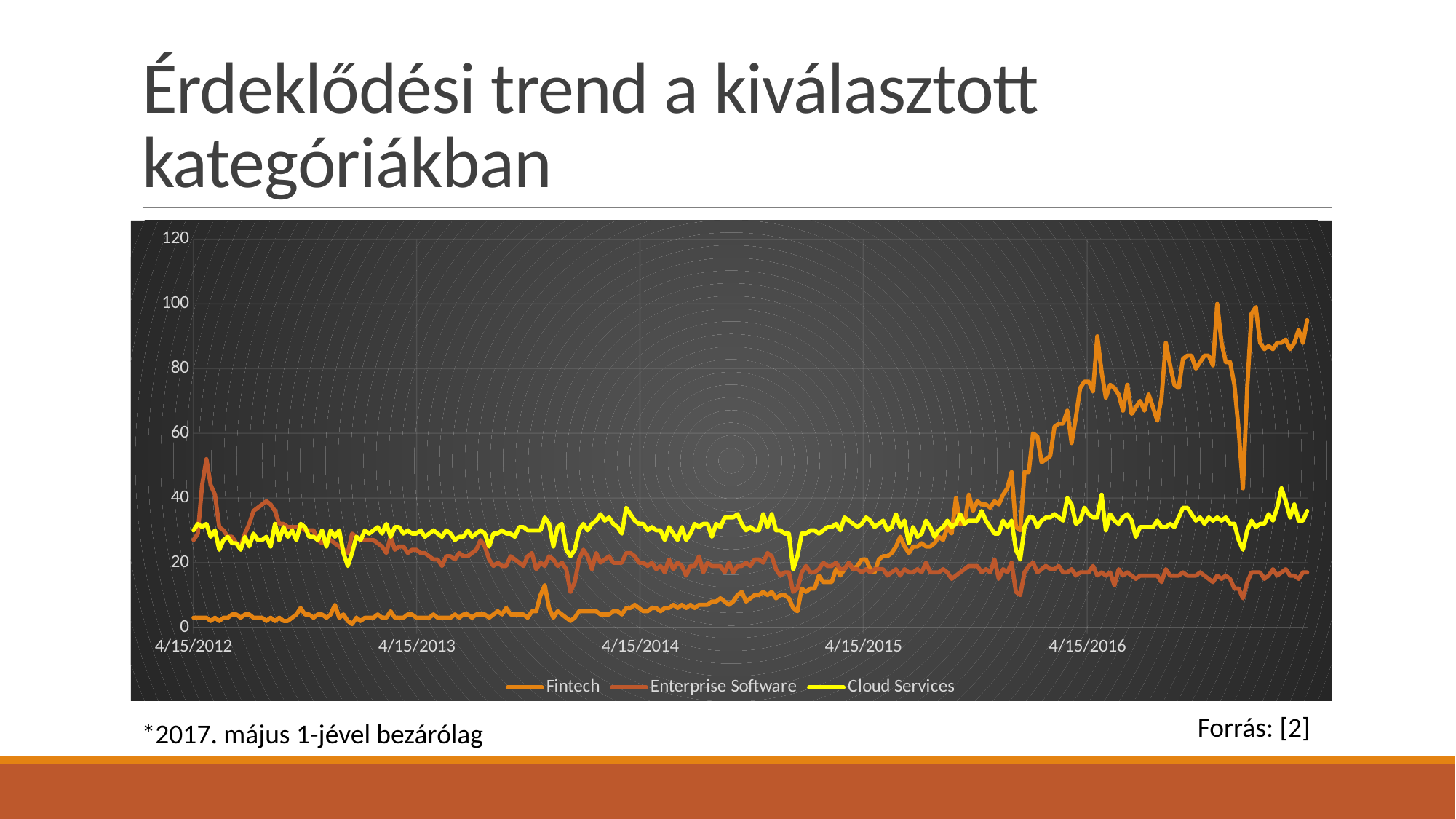

# Érdeklődési trend a kiválasztott kategóriákban

### Chart

| Category | Fintech | Enterprise Software | Cloud Services |
|---|---|---|---|
| 41014 | 3.0 | 27.0 | 30.0 |
| 41021 | 3.0 | 29.0 | 32.0 |
| 41028 | 3.0 | 44.0 | 31.0 |
| 41035 | 3.0 | 52.0 | 32.0 |
| 41042 | 2.0 | 44.0 | 28.0 |
| 41049 | 3.0 | 41.0 | 30.0 |
| 41056 | 2.0 | 31.0 | 24.0 |
| 41063 | 3.0 | 30.0 | 27.0 |
| 41070 | 3.0 | 28.0 | 28.0 |
| 41077 | 4.0 | 28.0 | 26.0 |
| 41084 | 4.0 | 26.0 | 26.0 |
| 41091 | 3.0 | 25.0 | 24.0 |
| 41098 | 4.0 | 29.0 | 28.0 |
| 41105 | 4.0 | 32.0 | 25.0 |
| 41112 | 3.0 | 36.0 | 29.0 |
| 41119 | 3.0 | 37.0 | 27.0 |
| 41126 | 3.0 | 38.0 | 27.0 |
| 41133 | 2.0 | 39.0 | 28.0 |
| 41140 | 3.0 | 38.0 | 25.0 |
| 41147 | 2.0 | 36.0 | 32.0 |
| 41154 | 3.0 | 32.0 | 27.0 |
| 41161 | 2.0 | 32.0 | 31.0 |
| 41168 | 2.0 | 31.0 | 28.0 |
| 41175 | 3.0 | 31.0 | 30.0 |
| 41182 | 4.0 | 31.0 | 27.0 |
| 41189 | 6.0 | 31.0 | 32.0 |
| 41196 | 4.0 | 30.0 | 31.0 |
| 41203 | 4.0 | 30.0 | 28.0 |
| 41210 | 3.0 | 30.0 | 28.0 |
| 41217 | 4.0 | 27.0 | 27.0 |
| 41224 | 4.0 | 26.0 | 30.0 |
| 41231 | 3.0 | 27.0 | 25.0 |
| 41238 | 4.0 | 27.0 | 30.0 |
| 41245 | 7.0 | 26.0 | 28.0 |
| 41252 | 3.0 | 25.0 | 30.0 |
| 41259 | 4.0 | 24.0 | 23.0 |
| 41266 | 2.0 | 23.0 | 19.0 |
| 41273 | 1.0 | 29.0 | 23.0 |
| 41280 | 3.0 | 28.0 | 28.0 |
| 41287 | 2.0 | 27.0 | 27.0 |
| 41294 | 3.0 | 27.0 | 30.0 |
| 41301 | 3.0 | 27.0 | 29.0 |
| 41308 | 3.0 | 27.0 | 30.0 |
| 41315 | 4.0 | 26.0 | 31.0 |
| 41322 | 3.0 | 25.0 | 29.0 |
| 41329 | 3.0 | 23.0 | 32.0 |
| 41336 | 5.0 | 28.0 | 28.0 |
| 41343 | 3.0 | 24.0 | 31.0 |
| 41350 | 3.0 | 25.0 | 31.0 |
| 41357 | 3.0 | 25.0 | 29.0 |
| 41364 | 4.0 | 23.0 | 30.0 |
| 41371 | 4.0 | 24.0 | 29.0 |
| 41378 | 3.0 | 24.0 | 29.0 |
| 41385 | 3.0 | 23.0 | 30.0 |
| 41392 | 3.0 | 23.0 | 28.0 |
| 41399 | 3.0 | 22.0 | 29.0 |
| 41406 | 4.0 | 21.0 | 30.0 |
| 41413 | 3.0 | 21.0 | 29.0 |
| 41420 | 3.0 | 19.0 | 28.0 |
| 41427 | 3.0 | 22.0 | 30.0 |
| 41434 | 3.0 | 22.0 | 29.0 |
| 41441 | 4.0 | 21.0 | 27.0 |
| 41448 | 3.0 | 23.0 | 28.0 |
| 41455 | 4.0 | 22.0 | 28.0 |
| 41462 | 4.0 | 22.0 | 30.0 |
| 41469 | 3.0 | 23.0 | 28.0 |
| 41476 | 4.0 | 24.0 | 29.0 |
| 41483 | 4.0 | 27.0 | 30.0 |
| 41490 | 4.0 | 25.0 | 29.0 |
| 41497 | 3.0 | 21.0 | 25.0 |
| 41504 | 4.0 | 19.0 | 29.0 |
| 41511 | 5.0 | 20.0 | 29.0 |
| 41518 | 4.0 | 19.0 | 30.0 |
| 41525 | 6.0 | 19.0 | 29.0 |
| 41532 | 4.0 | 22.0 | 29.0 |
| 41539 | 4.0 | 21.0 | 28.0 |
| 41546 | 4.0 | 20.0 | 31.0 |
| 41553 | 4.0 | 19.0 | 31.0 |
| 41560 | 3.0 | 22.0 | 30.0 |
| 41567 | 5.0 | 23.0 | 30.0 |
| 41574 | 5.0 | 18.0 | 30.0 |
| 41581 | 10.0 | 20.0 | 30.0 |
| 41588 | 13.0 | 19.0 | 34.0 |
| 41595 | 6.0 | 22.0 | 32.0 |
| 41602 | 3.0 | 21.0 | 25.0 |
| 41609 | 5.0 | 19.0 | 31.0 |
| 41616 | 4.0 | 20.0 | 32.0 |
| 41623 | 3.0 | 18.0 | 24.0 |
| 41630 | 2.0 | 11.0 | 22.0 |
| 41637 | 3.0 | 14.0 | 24.0 |
| 41644 | 5.0 | 21.0 | 30.0 |
| 41651 | 5.0 | 24.0 | 32.0 |
| 41658 | 5.0 | 22.0 | 30.0 |
| 41665 | 5.0 | 18.0 | 32.0 |
| 41672 | 5.0 | 23.0 | 33.0 |
| 41679 | 4.0 | 20.0 | 35.0 |
| 41686 | 4.0 | 21.0 | 33.0 |
| 41693 | 4.0 | 22.0 | 34.0 |
| 41700 | 5.0 | 20.0 | 32.0 |
| 41707 | 5.0 | 20.0 | 31.0 |
| 41714 | 4.0 | 20.0 | 29.0 |
| 41721 | 6.0 | 23.0 | 37.0 |
| 41728 | 6.0 | 23.0 | 35.0 |
| 41735 | 7.0 | 22.0 | 33.0 |
| 41742 | 6.0 | 20.0 | 32.0 |
| 41749 | 5.0 | 20.0 | 32.0 |
| 41756 | 5.0 | 19.0 | 30.0 |
| 41763 | 6.0 | 20.0 | 31.0 |
| 41770 | 6.0 | 18.0 | 30.0 |
| 41777 | 5.0 | 19.0 | 30.0 |
| 41784 | 6.0 | 17.0 | 27.0 |
| 41791 | 6.0 | 21.0 | 31.0 |
| 41798 | 7.0 | 18.0 | 29.0 |
| 41805 | 6.0 | 20.0 | 27.0 |
| 41812 | 7.0 | 19.0 | 31.0 |
| 41819 | 6.0 | 16.0 | 27.0 |
| 41826 | 7.0 | 19.0 | 29.0 |
| 41833 | 6.0 | 19.0 | 32.0 |
| 41840 | 7.0 | 22.0 | 31.0 |
| 41847 | 7.0 | 17.0 | 32.0 |
| 41854 | 7.0 | 20.0 | 32.0 |
| 41861 | 8.0 | 19.0 | 28.0 |
| 41868 | 8.0 | 19.0 | 32.0 |
| 41875 | 9.0 | 19.0 | 31.0 |
| 41882 | 8.0 | 17.0 | 34.0 |
| 41889 | 7.0 | 20.0 | 34.0 |
| 41896 | 8.0 | 17.0 | 34.0 |
| 41903 | 10.0 | 19.0 | 35.0 |
| 41910 | 11.0 | 19.0 | 32.0 |
| 41917 | 8.0 | 20.0 | 30.0 |
| 41924 | 9.0 | 19.0 | 31.0 |
| 41931 | 10.0 | 21.0 | 30.0 |
| 41938 | 10.0 | 21.0 | 30.0 |
| 41945 | 11.0 | 20.0 | 35.0 |
| 41952 | 10.0 | 23.0 | 31.0 |
| 41959 | 11.0 | 22.0 | 35.0 |
| 41966 | 9.0 | 18.0 | 30.0 |
| 41973 | 10.0 | 16.0 | 30.0 |
| 41980 | 10.0 | 17.0 | 29.0 |
| 41987 | 9.0 | 17.0 | 29.0 |
| 41994 | 6.0 | 11.0 | 18.0 |
| 42001 | 5.0 | 12.0 | 22.0 |
| 42008 | 12.0 | 17.0 | 29.0 |
| 42015 | 11.0 | 19.0 | 29.0 |
| 42022 | 12.0 | 17.0 | 30.0 |
| 42029 | 12.0 | 17.0 | 30.0 |
| 42036 | 16.0 | 18.0 | 29.0 |
| 42043 | 14.0 | 20.0 | 30.0 |
| 42050 | 14.0 | 19.0 | 31.0 |
| 42057 | 14.0 | 19.0 | 31.0 |
| 42064 | 18.0 | 20.0 | 32.0 |
| 42071 | 16.0 | 18.0 | 30.0 |
| 42078 | 18.0 | 18.0 | 34.0 |
| 42085 | 20.0 | 20.0 | 33.0 |
| 42092 | 18.0 | 18.0 | 32.0 |
| 42099 | 19.0 | 18.0 | 31.0 |
| 42106 | 21.0 | 17.0 | 32.0 |
| 42113 | 21.0 | 18.0 | 34.0 |
| 42120 | 18.0 | 17.0 | 33.0 |
| 42127 | 17.0 | 18.0 | 31.0 |
| 42134 | 21.0 | 18.0 | 32.0 |
| 42141 | 22.0 | 18.0 | 33.0 |
| 42148 | 22.0 | 16.0 | 30.0 |
| 42155 | 23.0 | 17.0 | 31.0 |
| 42162 | 25.0 | 18.0 | 35.0 |
| 42169 | 28.0 | 16.0 | 31.0 |
| 42176 | 25.0 | 18.0 | 33.0 |
| 42183 | 23.0 | 17.0 | 26.0 |
| 42190 | 25.0 | 17.0 | 31.0 |
| 42197 | 25.0 | 18.0 | 28.0 |
| 42204 | 26.0 | 17.0 | 29.0 |
| 42211 | 25.0 | 20.0 | 33.0 |
| 42218 | 25.0 | 17.0 | 31.0 |
| 42225 | 26.0 | 17.0 | 28.0 |
| 42232 | 28.0 | 17.0 | 30.0 |
| 42239 | 27.0 | 18.0 | 31.0 |
| 42246 | 31.0 | 17.0 | 33.0 |
| 42253 | 29.0 | 15.0 | 31.0 |
| 42260 | 40.0 | 16.0 | 32.0 |
| 42267 | 32.0 | 17.0 | 35.0 |
| 42274 | 32.0 | 18.0 | 32.0 |
| 42281 | 41.0 | 19.0 | 33.0 |
| 42288 | 36.0 | 19.0 | 33.0 |
| 42295 | 39.0 | 19.0 | 33.0 |
| 42302 | 38.0 | 17.0 | 36.0 |
| 42309 | 38.0 | 18.0 | 33.0 |
| 42316 | 37.0 | 17.0 | 31.0 |
| 42323 | 39.0 | 21.0 | 29.0 |
| 42330 | 38.0 | 15.0 | 29.0 |
| 42337 | 41.0 | 18.0 | 33.0 |
| 42344 | 43.0 | 17.0 | 31.0 |
| 42351 | 48.0 | 20.0 | 33.0 |
| 42358 | 31.0 | 11.0 | 24.0 |
| 42365 | 30.0 | 10.0 | 21.0 |
| 42372 | 48.0 | 17.0 | 31.0 |
| 42379 | 48.0 | 19.0 | 34.0 |
| 42386 | 60.0 | 20.0 | 34.0 |
| 42393 | 59.0 | 17.0 | 31.0 |
| 42400 | 51.0 | 18.0 | 33.0 |
| 42407 | 52.0 | 19.0 | 34.0 |
| 42414 | 53.0 | 18.0 | 34.0 |
| 42421 | 62.0 | 18.0 | 35.0 |
| 42428 | 63.0 | 19.0 | 34.0 |
| 42435 | 63.0 | 17.0 | 33.0 |
| 42442 | 67.0 | 17.0 | 40.0 |
| 42449 | 57.0 | 18.0 | 38.0 |
| 42456 | 65.0 | 16.0 | 32.0 |
| 42463 | 74.0 | 17.0 | 33.0 |
| 42470 | 76.0 | 17.0 | 37.0 |
| 42477 | 76.0 | 17.0 | 35.0 |
| 42484 | 73.0 | 19.0 | 34.0 |
| 42491 | 90.0 | 16.0 | 34.0 |
| 42498 | 79.0 | 17.0 | 41.0 |
| 42505 | 71.0 | 16.0 | 30.0 |
| 42512 | 75.0 | 17.0 | 35.0 |
| 42519 | 74.0 | 13.0 | 33.0 |
| 42526 | 72.0 | 18.0 | 32.0 |
| 42533 | 67.0 | 16.0 | 34.0 |
| 42540 | 75.0 | 17.0 | 35.0 |
| 42547 | 66.0 | 16.0 | 33.0 |
| 42554 | 68.0 | 15.0 | 28.0 |
| 42561 | 70.0 | 16.0 | 31.0 |
| 42568 | 67.0 | 16.0 | 31.0 |
| 42575 | 72.0 | 16.0 | 31.0 |
| 42582 | 68.0 | 16.0 | 31.0 |
| 42589 | 64.0 | 16.0 | 33.0 |
| 42596 | 71.0 | 14.0 | 31.0 |
| 42603 | 88.0 | 18.0 | 31.0 |
| 42610 | 81.0 | 16.0 | 32.0 |
| 42617 | 75.0 | 16.0 | 31.0 |
| 42624 | 74.0 | 16.0 | 34.0 |
| 42631 | 83.0 | 17.0 | 37.0 |
| 42638 | 84.0 | 16.0 | 37.0 |
| 42645 | 84.0 | 16.0 | 35.0 |
| 42652 | 80.0 | 16.0 | 33.0 |
| 42659 | 82.0 | 17.0 | 34.0 |
| 42666 | 84.0 | 16.0 | 32.0 |
| 42673 | 84.0 | 15.0 | 34.0 |
| 42680 | 81.0 | 14.0 | 33.0 |
| 42687 | 100.0 | 16.0 | 34.0 |
| 42694 | 88.0 | 15.0 | 33.0 |
| 42701 | 82.0 | 16.0 | 34.0 |
| 42708 | 82.0 | 15.0 | 32.0 |
| 42715 | 75.0 | 12.0 | 32.0 |
| 42722 | 61.0 | 12.0 | 27.0 |
| 42729 | 43.0 | 9.0 | 24.0 |
| 42736 | 74.0 | 14.0 | 30.0 |
| 42743 | 97.0 | 17.0 | 33.0 |
| 42750 | 99.0 | 17.0 | 31.0 |
| 42757 | 88.0 | 17.0 | 32.0 |
| 42764 | 86.0 | 15.0 | 32.0 |
| 42771 | 87.0 | 16.0 | 35.0 |
| 42778 | 86.0 | 18.0 | 33.0 |
| 42785 | 88.0 | 16.0 | 37.0 |
| 42792 | 88.0 | 17.0 | 43.0 |
| 42799 | 89.0 | 18.0 | 39.0 |
| 42806 | 86.0 | 16.0 | 34.0 |
| 42813 | 88.0 | 16.0 | 38.0 |
| 42820 | 92.0 | 15.0 | 33.0 |
| 42827 | 88.0 | 17.0 | 33.0 |
| 42834 | 95.0 | 17.0 | 36.0 |
Forrás: [2]
*2017. május 1-jével bezárólag